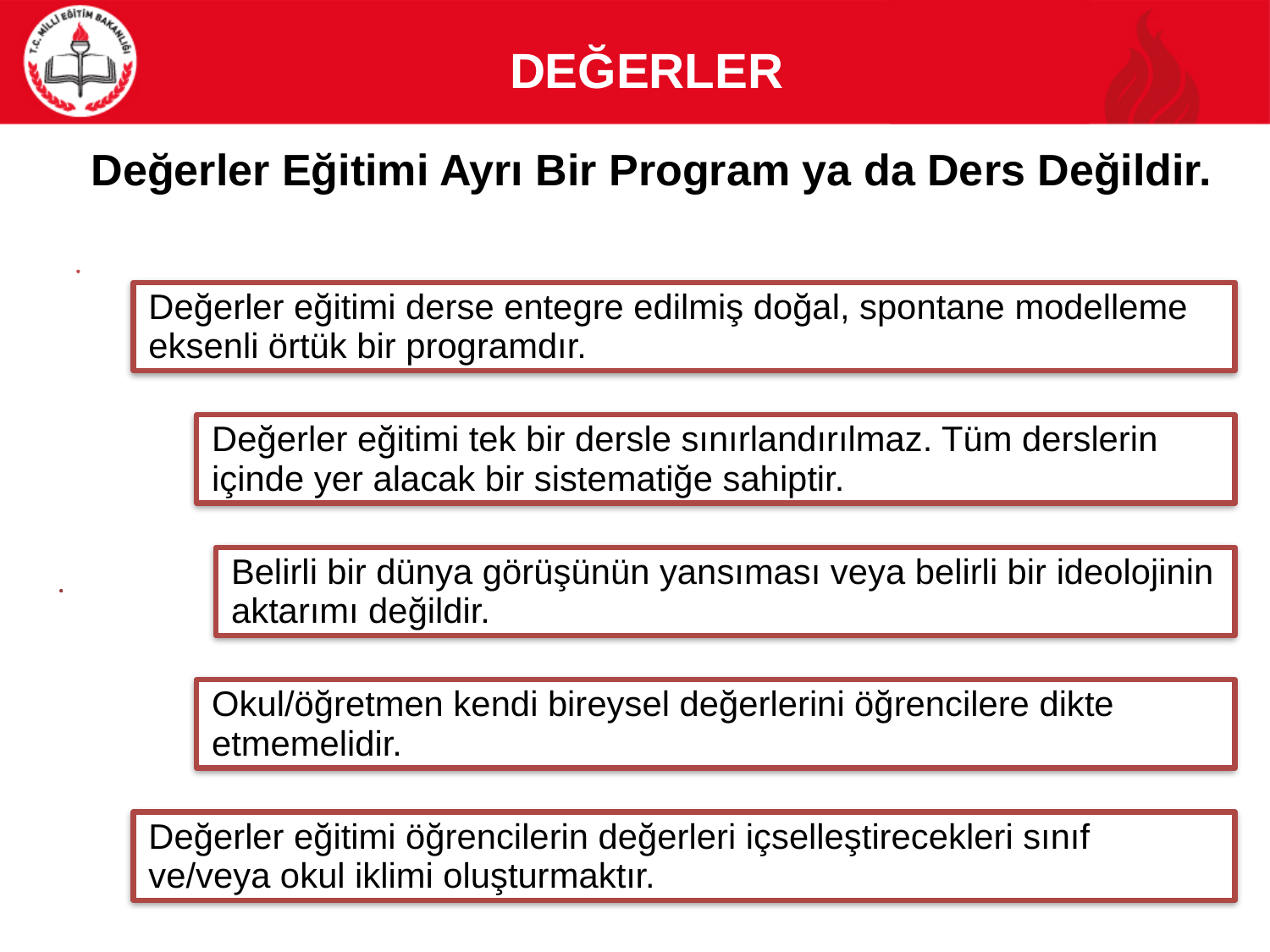

DEĞERLER
# Değerler Eğitimi Ayrı Bir Program ya da Ders Değildir.
Değerler eğitimi derse entegre edilmiş doğal, spontane modelleme eksenli örtük bir programdır.
Değerler eğitimi tek bir dersle sınırlandırılmaz. Tüm derslerin içinde yer alacak bir sistematiğe sahiptir.
Belirli bir dünya görüşünün yansıması veya belirli bir ideolojinin aktarımı değildir.
Okul/öğretmen kendi bireysel değerlerini öğrencilere dikte etmemelidir.
Değerler eğitimi öğrencilerin değerleri içselleştirecekleri sınıf ve/veya okul iklimi oluşturmaktır.